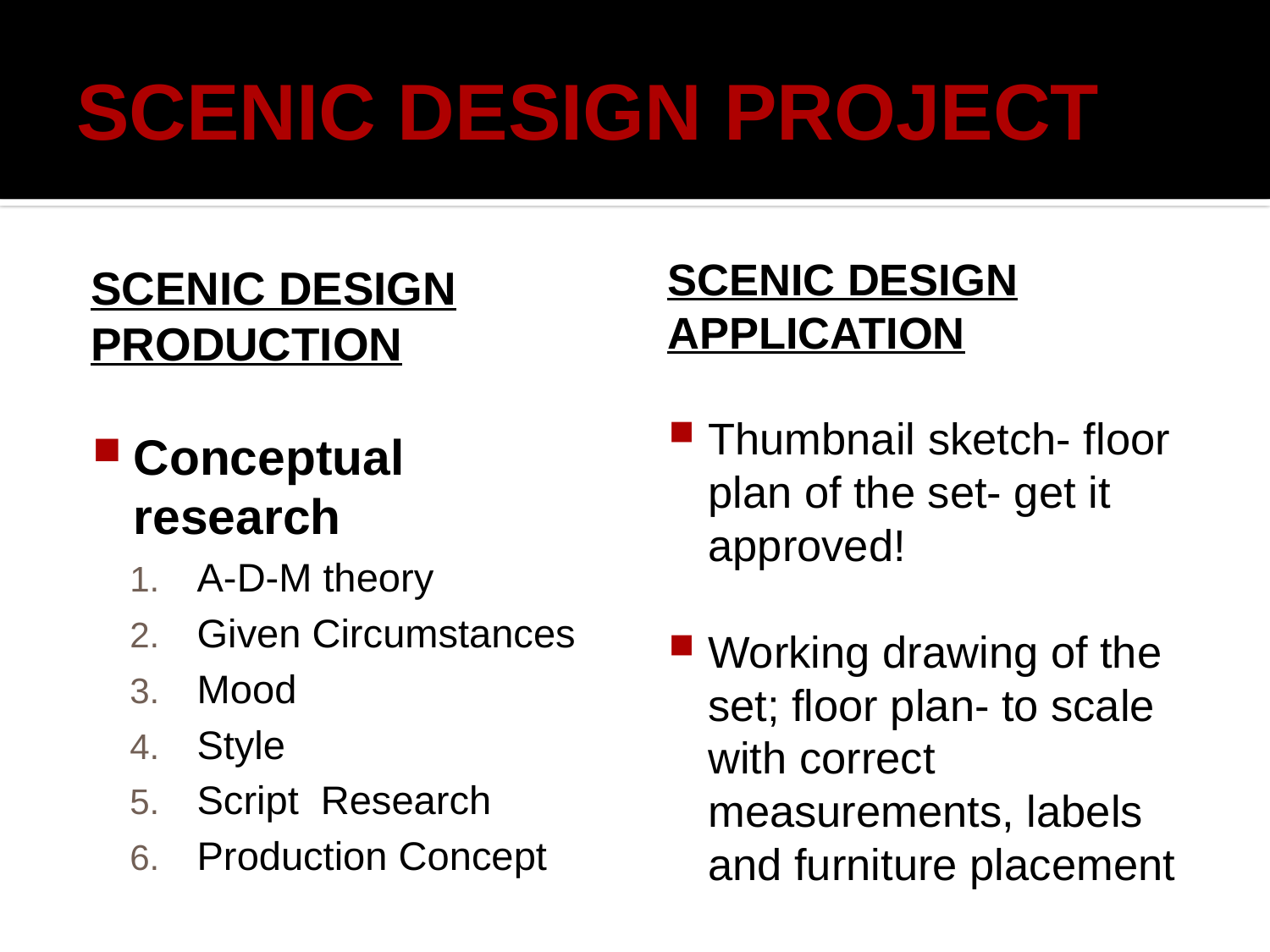

# SCENIC DESIGN PROJECT
SCENIC DESIGN APPLICATION

Thumbnail sketch- floor plan of the set- get it approved!

Working drawing of the set; floor plan- to scale with correct measurements, labels and furniture placement

SCENIC DESIGN PRODUCTION

Conceptual research
A-D-M theory
Given Circumstances
Mood
Style
Script  Research
Production Concept